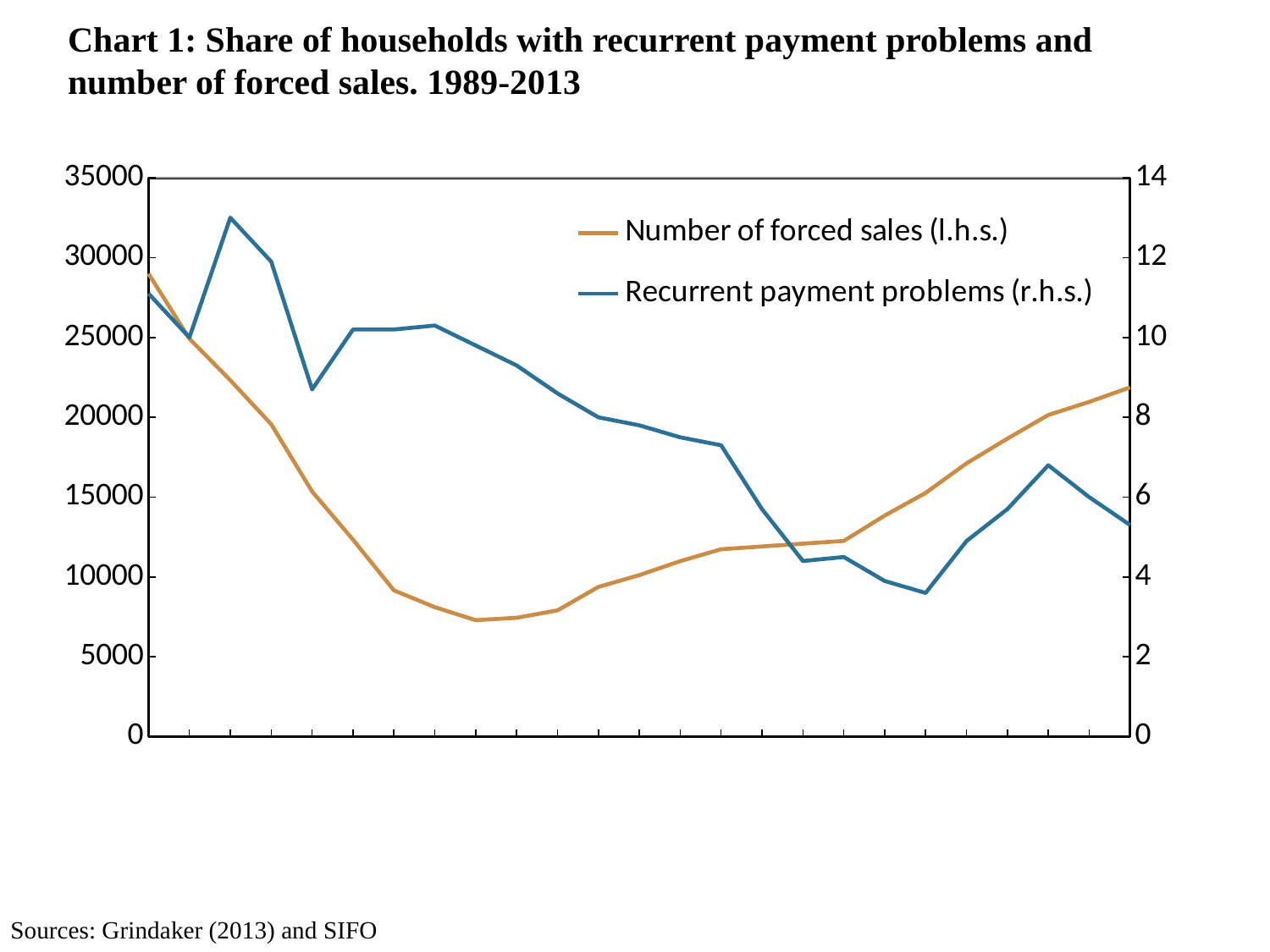

# Chart 1: Share of households with recurrent payment problems and number of forced sales. 1989-2013

### Chart

| Category | Number of forced sales (l.h.s.) | Recurrent payment problems (r.h.s.) |
|---|---|---|
| 1989 | 28996.0 | 11.1 |
| 1990 | 24925.0 | 10.0 |
| 1991 | 22321.0 | 13.0 |
| 1992 | 19568.0 | 11.9 |
| 1993 | 15352.0 | 8.7 |
| 1994 | 12338.0 | 10.2 |
| 1995 | 9163.0 | 10.2 |
| 1996 | 8108.0 | 10.3 |
| 1997 | 7296.0 | 9.8 |
| 1998 | 7447.0 | 9.3 |
| 1999 | 7910.0 | 8.6 |
| 2000 | 9376.0 | 8.0 |
| 2001 | 10114.0 | 7.8 |
| 2002 | 10992.0 | 7.5 |
| 2003 | 11739.0 | 7.3 |
| 2004 | 11912.333333333332 | 5.7 |
| 2005 | 12085.666666666668 | 4.4 |
| 2006 | 12259.0 | 4.5 |
| 2007 | 13845.0 | 3.9 |
| 2008 | 15265.0 | 3.6 |
| 2009 | 17119.0 | 4.9 |
| 2010 | 18666.0 | 5.7 |
| 2011 | 20147.0 | 6.8 |
| 2012 | 20968.0 | 6.0 |
| 2013 | 21877.0 | 5.3 |
Sources: Grindaker (2013) and SIFO